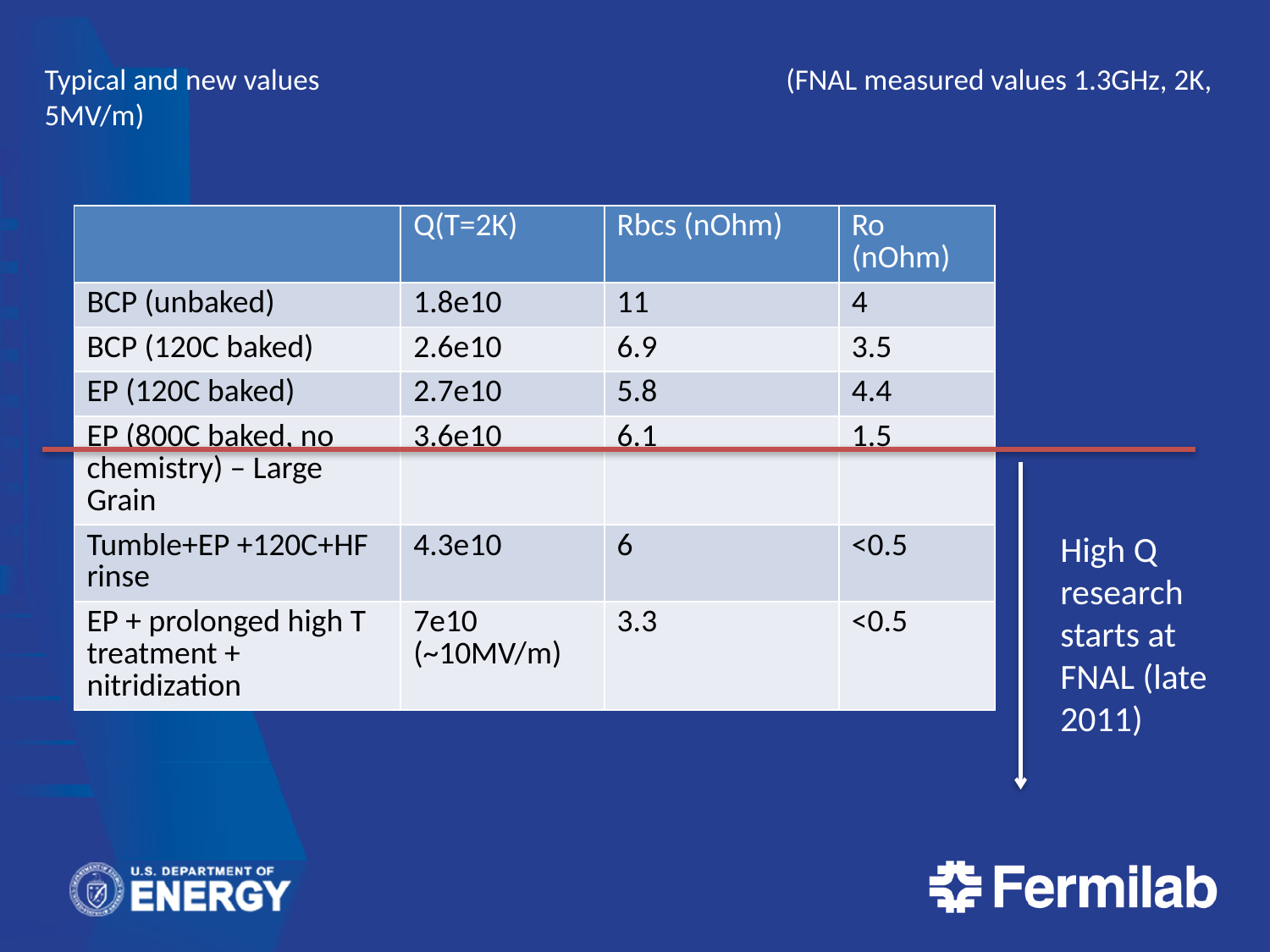

# Typical and new values                                                                     (FNAL measured values 1.3GHz, 2K, 5MV/m)

|  | Q(T=2K) | Rbcs (nOhm) | Ro (nOhm) |
| --- | --- | --- | --- |
| BCP (unbaked) | 1.8e10 | 11 | 4 |
| BCP (120C baked) | 2.6e10 | 6.9 | 3.5 |
| EP (120C baked) | 2.7e10 | 5.8 | 4.4 |
| EP (800C baked, no chemistry) – Large Grain | 3.6e10 | 6.1 | 1.5 |
| Tumble+EP +120C+HF rinse | 4.3e10 | 6 | <0.5 |
| EP + prolonged high T treatment + nitridization | 7e10 (~10MV/m) | 3.3 | <0.5 |
High Q research starts at FNAL (late 2011)